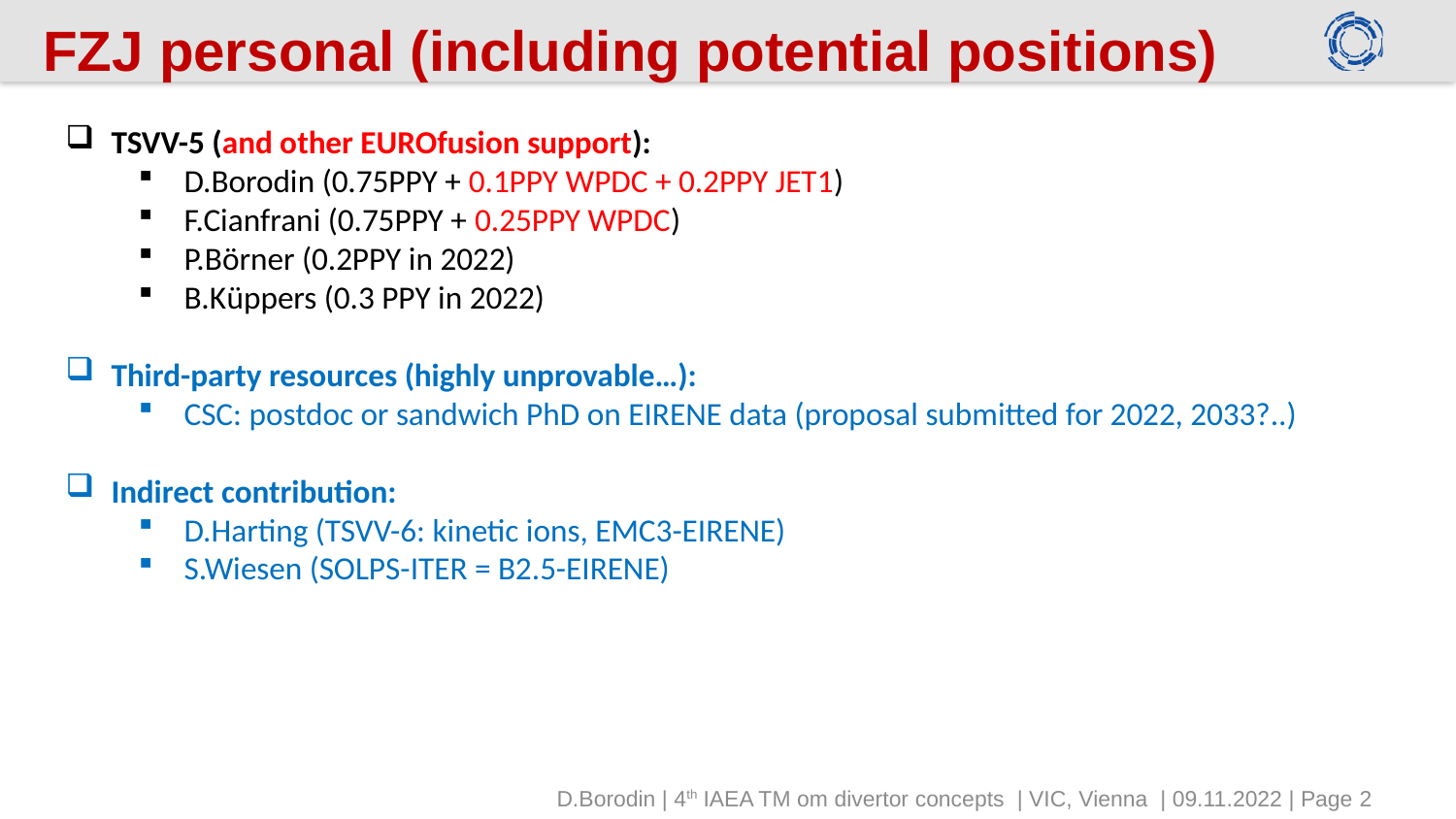

FZJ personal (including potential positions)
TSVV-5 (and other EUROfusion support):
D.Borodin (0.75PPY + 0.1PPY WPDC + 0.2PPY JET1)
F.Cianfrani (0.75PPY + 0.25PPY WPDC)
P.Börner (0.2PPY in 2022)
B.Küppers (0.3 PPY in 2022)

Third-party resources (highly unprovable…):
CSC: postdoc or sandwich PhD on EIRENE data (proposal submitted for 2022, 2033?..)

Indirect contribution:
D.Harting (TSVV-6: kinetic ions, EMC3-EIRENE)
S.Wiesen (SOLPS-ITER = B2.5-EIRENE)
D.Borodin | 4th IAEA TM om divertor concepts  | VIC, Vienna  | 09.11.2022 | Page 2